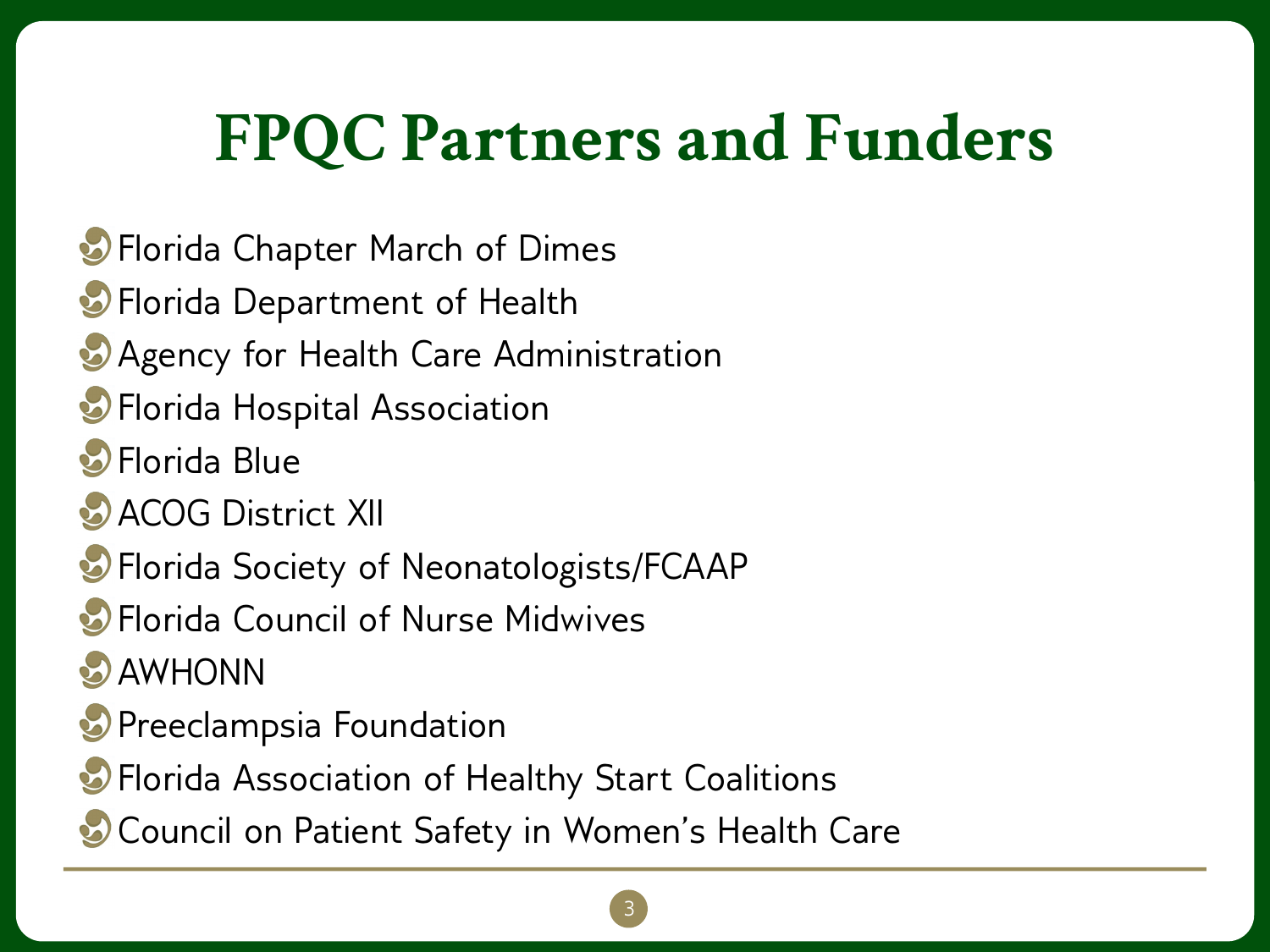

# FPQC Partners and Funders
Florida Chapter March of Dimes
Florida Department of Health
Agency for Health Care Administration
Florida Hospital Association
Florida Blue
ACOG District XII
Florida Society of Neonatologists/FCAAP
Florida Council of Nurse Midwives
AWHONN
Preeclampsia Foundation
Florida Association of Healthy Start Coalitions
Council on Patient Safety in Women’s Health Care

3